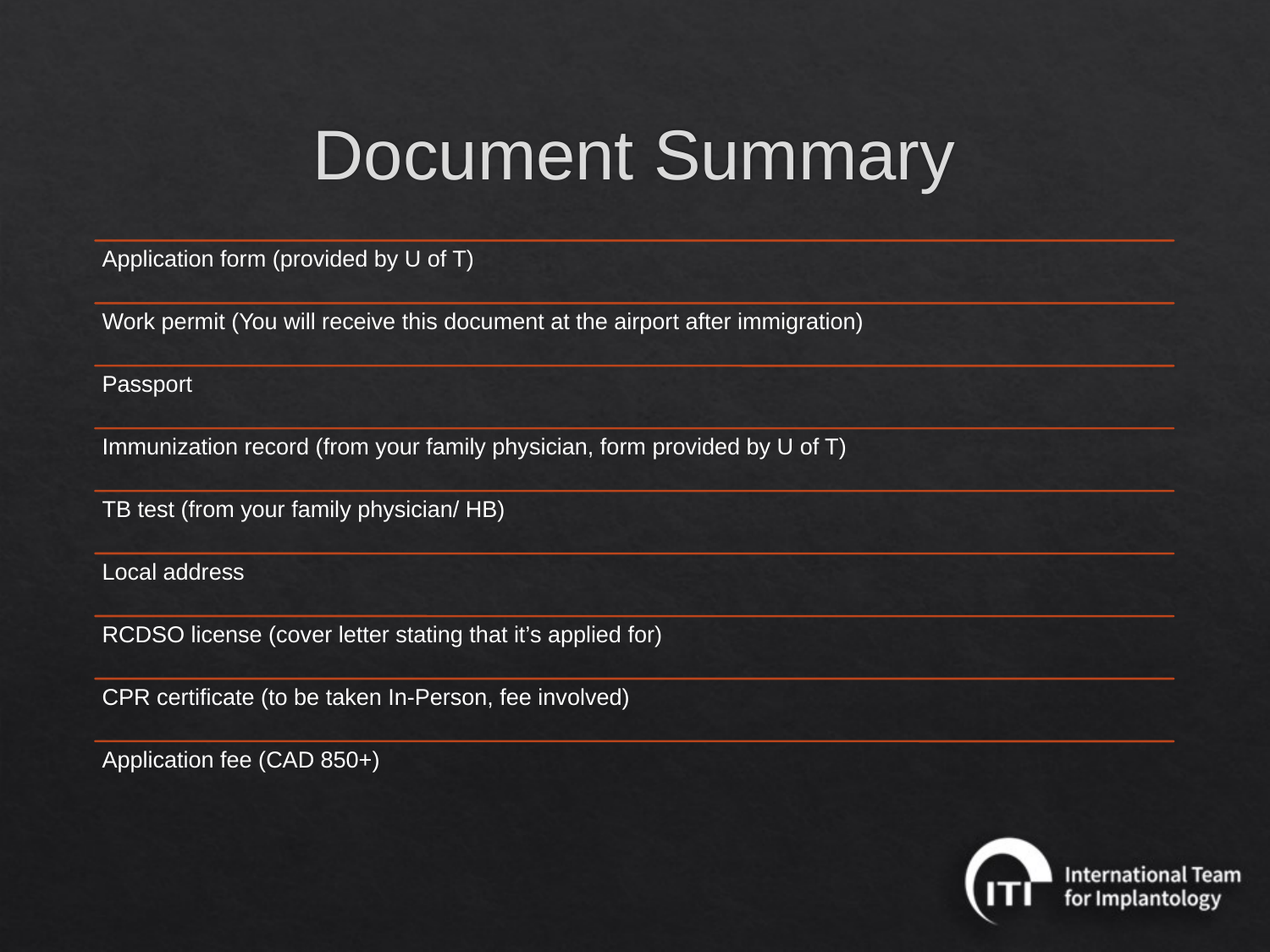

# Document Summary
Application form (provided by U of T)
Work permit (You will receive this document at the airport after immigration)
Passport
Immunization record (from your family physician, form provided by U of T)
TB test (from your family physician/ HB)
Local address
RCDSO license (cover letter stating that it’s applied for)
CPR certificate (to be taken In-Person, fee involved)
Application fee (CAD 850+)